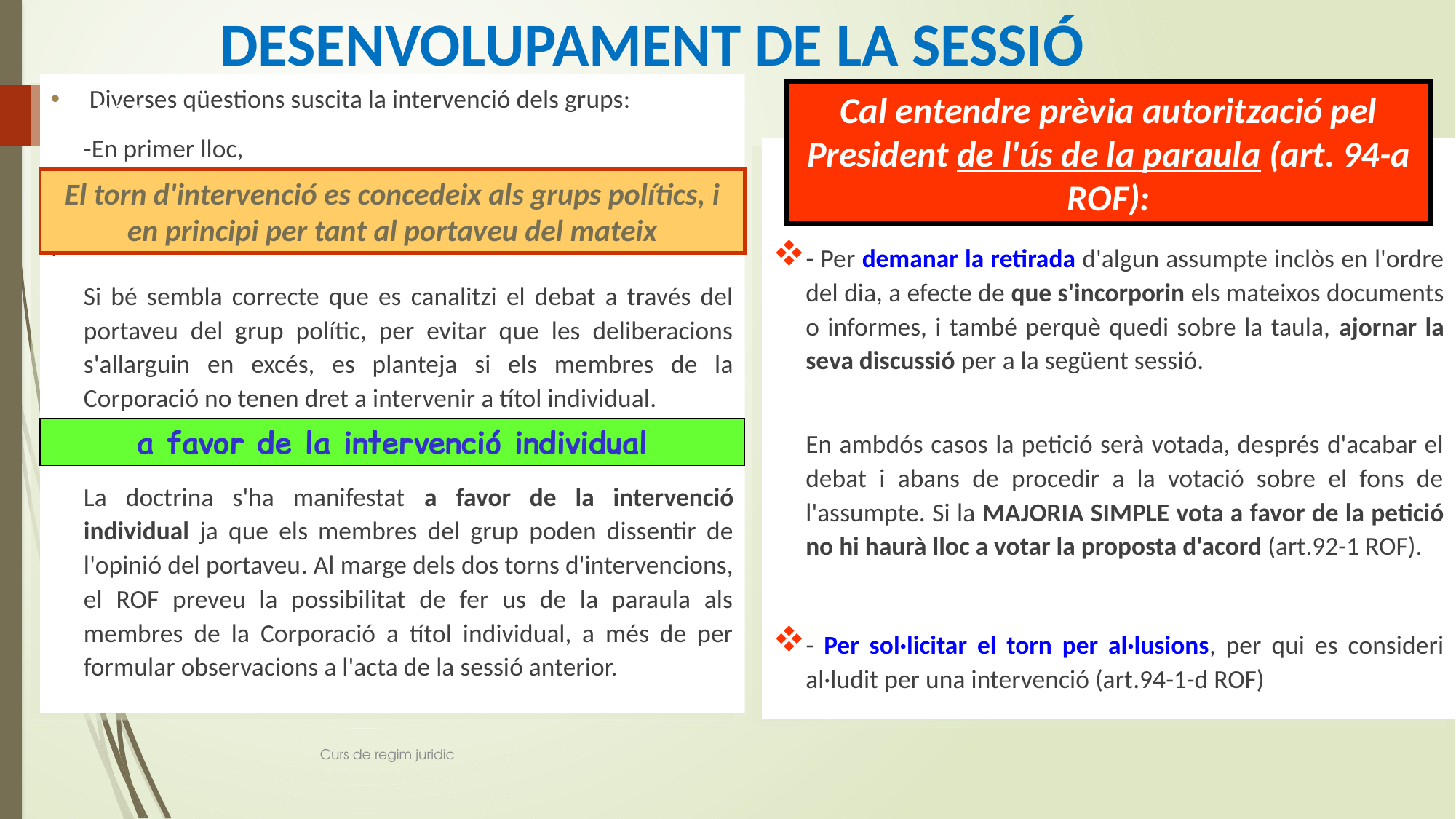

# DESENVOLUPAMENT DE LA SESSIÓ
 Diverses qüestions suscita la intervenció dels grups:
	-En primer lloc,

.
	Si bé sembla correcte que es canalitzi el debat a través del portaveu del grup polític, per evitar que les deliberacions s'allarguin en excés, es planteja si els membres de la Corporació no tenen dret a intervenir a títol individual.

	La doctrina s'ha manifestat a favor de la intervenció individual ja que els membres del grup poden dissentir de l'opinió del portaveu. Al marge dels dos torns d'intervencions, el ROF preveu la possibilitat de fer us de la paraula als membres de la Corporació a títol individual, a més de per formular observacions a l'acta de la sessió anterior.

Cal entendre prèvia autorització pel President de l'ús de la paraula (art. 94-a ROF):
221

- Per demanar la retirada d'algun assumpte inclòs en l'ordre del dia, a efecte de que s'incorporin els mateixos documents o informes, i també perquè quedi sobre la taula, ajornar la seva discussió per a la següent sessió.
En ambdós casos la petició serà votada, després d'acabar el debat i abans de procedir a la votació sobre el fons de l'assumpte. Si la MAJORIA SIMPLE vota a favor de la petició no hi haurà lloc a votar la proposta d'acord (art.92-1 ROF).

- Per sol·licitar el torn per al·lusions, per qui es consideri al·ludit per una intervenció (art.94-1-d ROF)
El torn d'intervenció es concedeix als grups polítics, i en principi per tant al portaveu del mateix
a favor de la intervenció individual
Curs de regim juridic